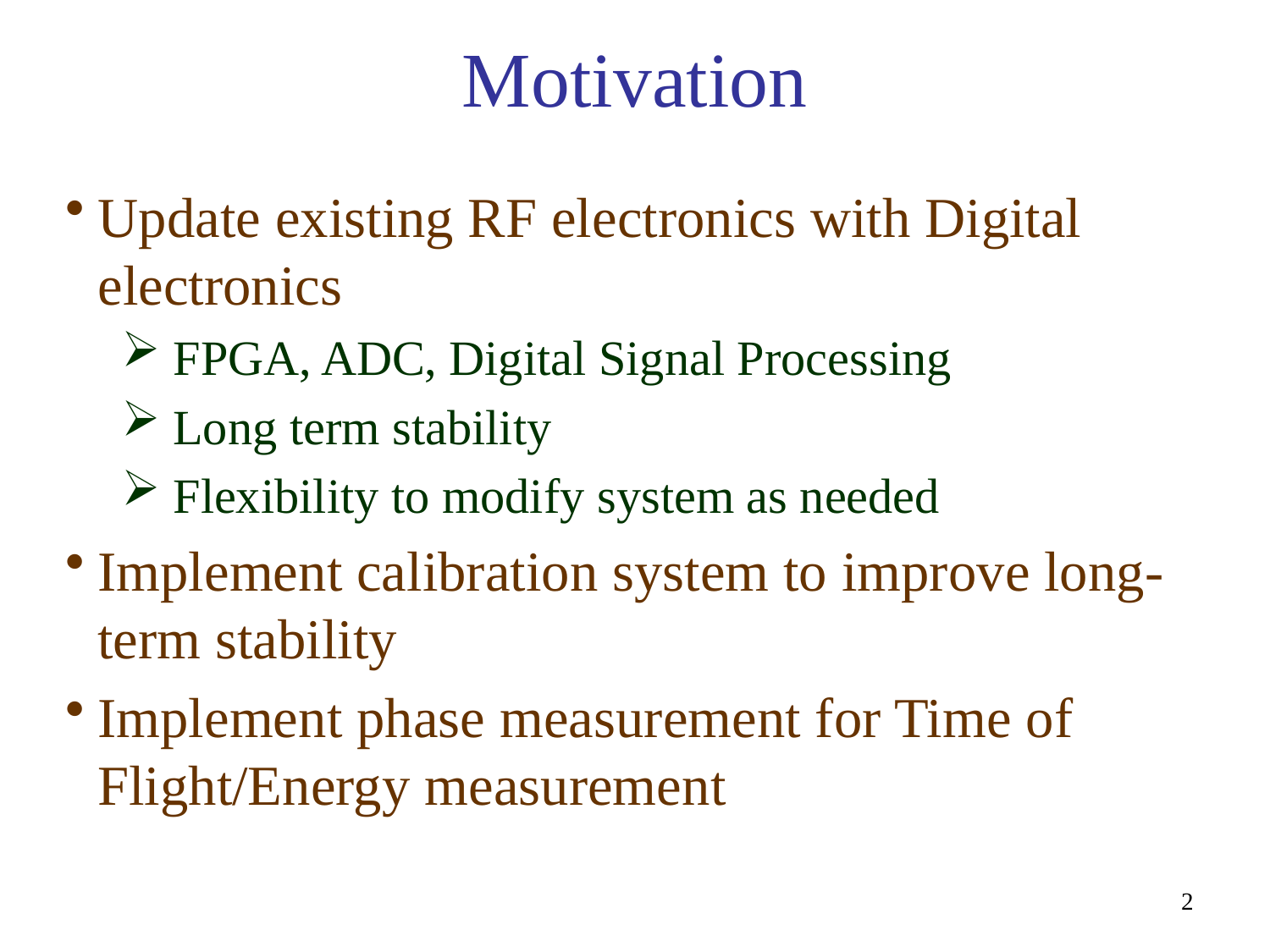

# Motivation
Update existing RF electronics with Digital electronics
 FPGA, ADC, Digital Signal Processing
 Long term stability
 Flexibility to modify system as needed
Implement calibration system to improve long-term stability
Implement phase measurement for Time of Flight/Energy measurement
2